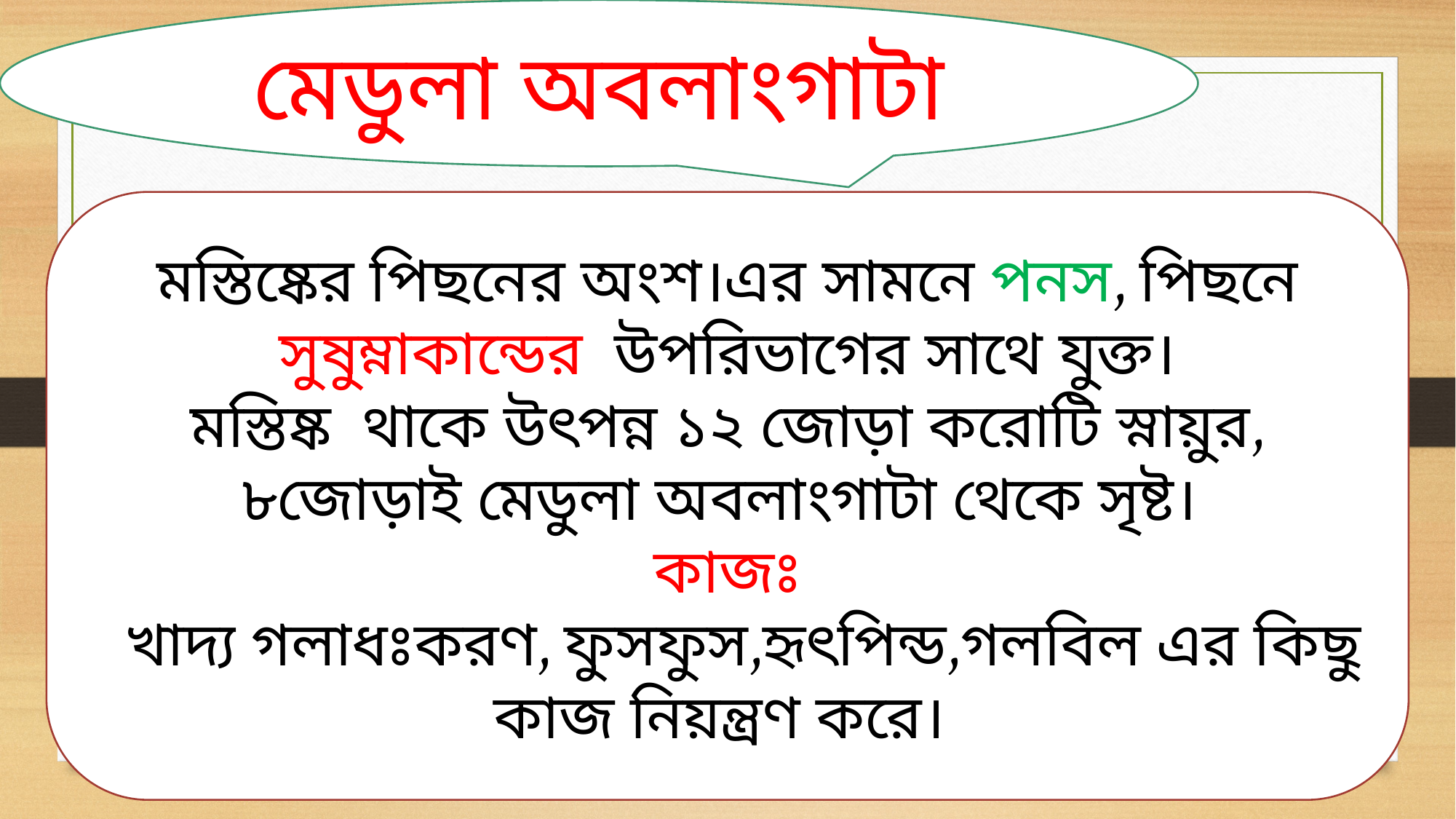

মেডুলা অবলাংগাটা
মস্তিষ্কের পিছনের অংশ।এর সামনে পনস, পিছনে সুষুম্নাকান্ডের  উপরিভাগের সাথে যুক্ত।
মস্তিষ্ক  থাকে উৎপন্ন ১২ জোড়া করোটি স্নায়ুর, ৮জোড়াই মেডুলা অবলাংগাটা থেকে সৃষ্ট।
কাজঃ
  খাদ্য গলাধঃকরণ, ফুসফুস,হৃৎপিন্ড,গলবিল এর কিছু কাজ নিয়ন্ত্রণ করে।